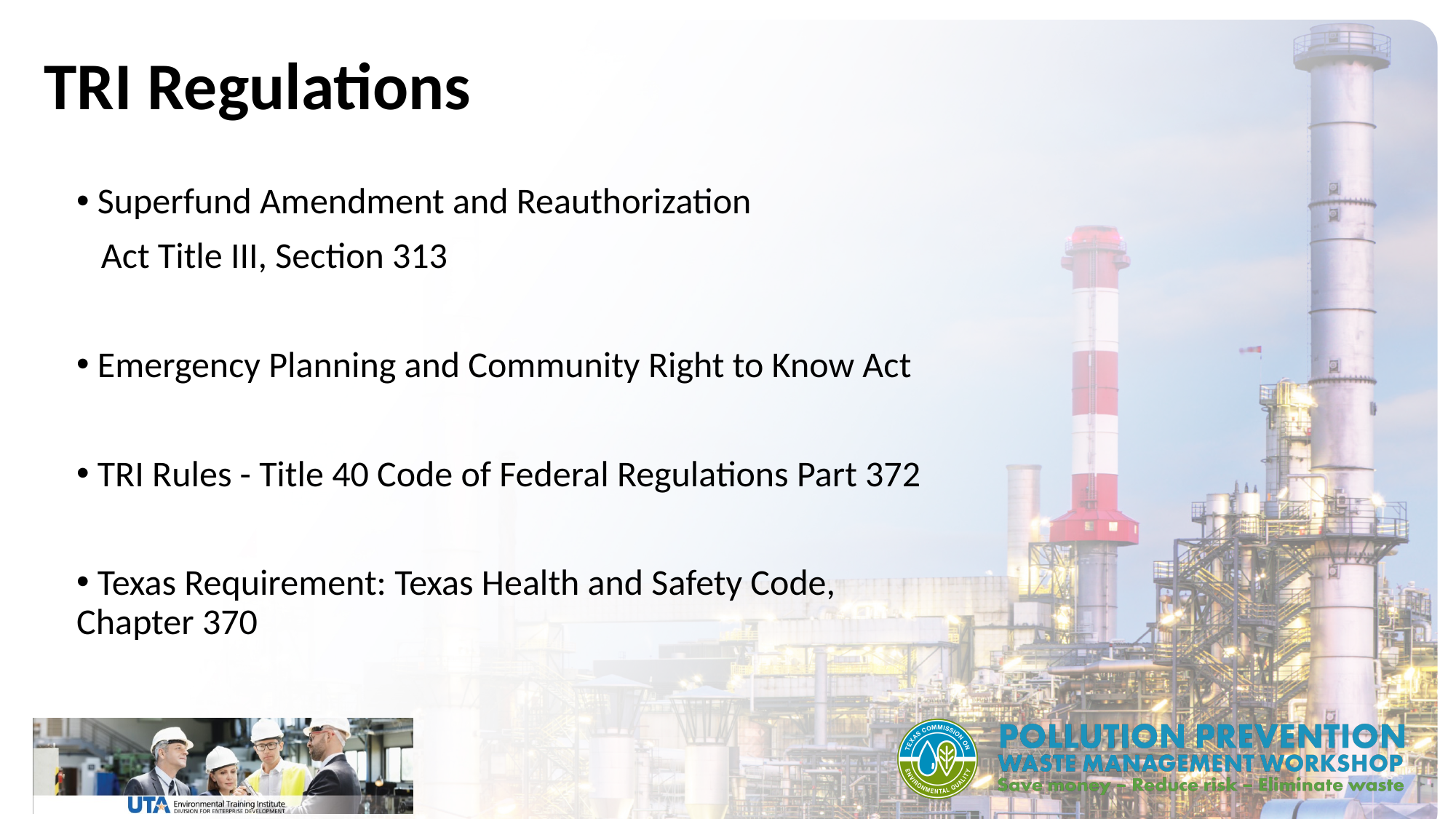

# TRI Regulations
 Superfund Amendment and Reauthorization
   Act Title III, Section 313

 Emergency Planning and Community Right to Know Act

 TRI Rules - Title 40 Code of Federal Regulations Part 372

 Texas Requirement: Texas Health and Safety Code, Chapter 370